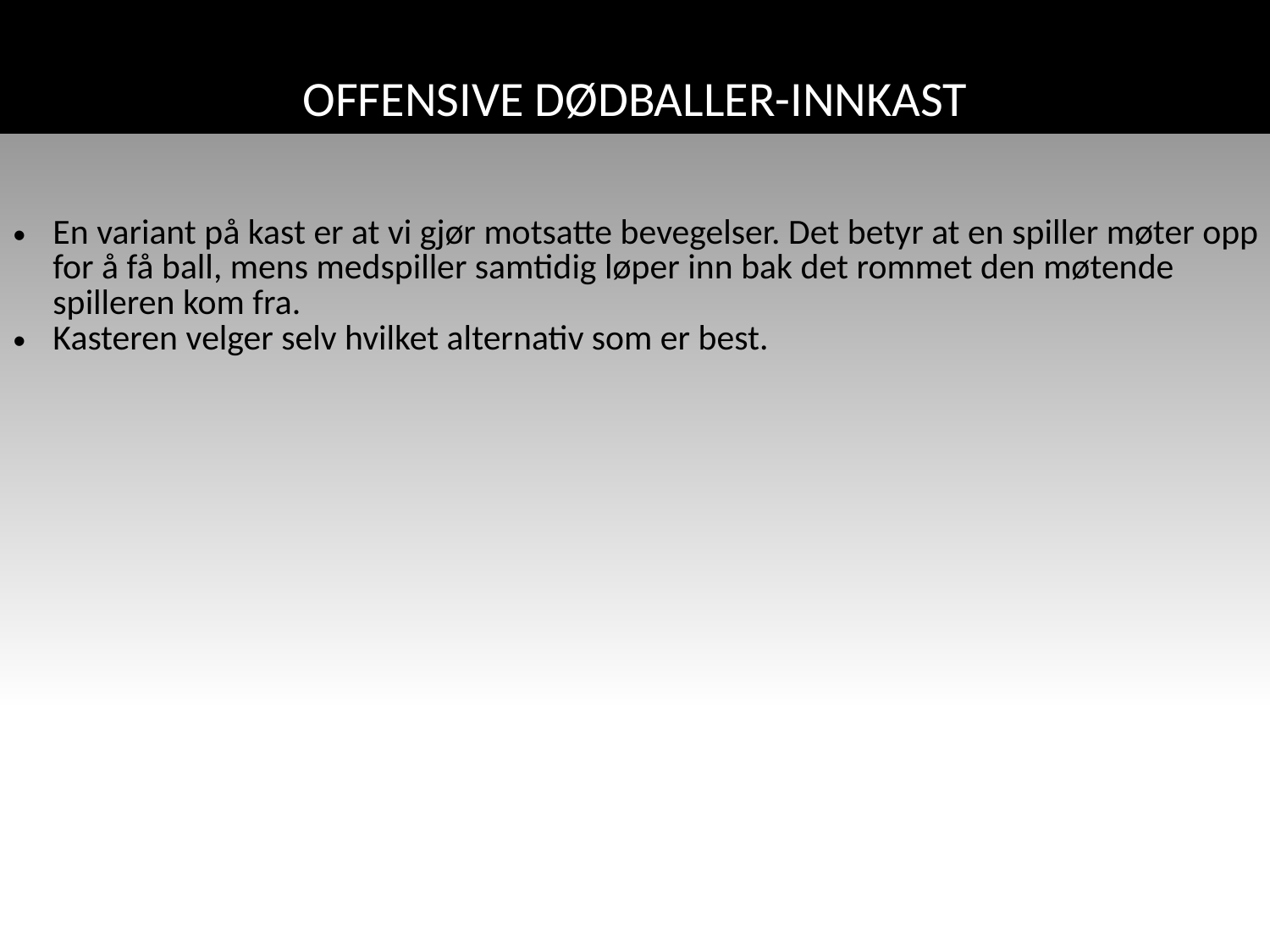

# OFFENSIVE DØDBALLER-INNKAST
| En variant på kast er at vi gjør motsatte bevegelser. Det betyr at en spiller møter opp for å få ball, mens medspiller samtidig løper inn bak det rommet den møtende spilleren kom fra. Kasteren velger selv hvilket alternativ som er best. |
| --- |